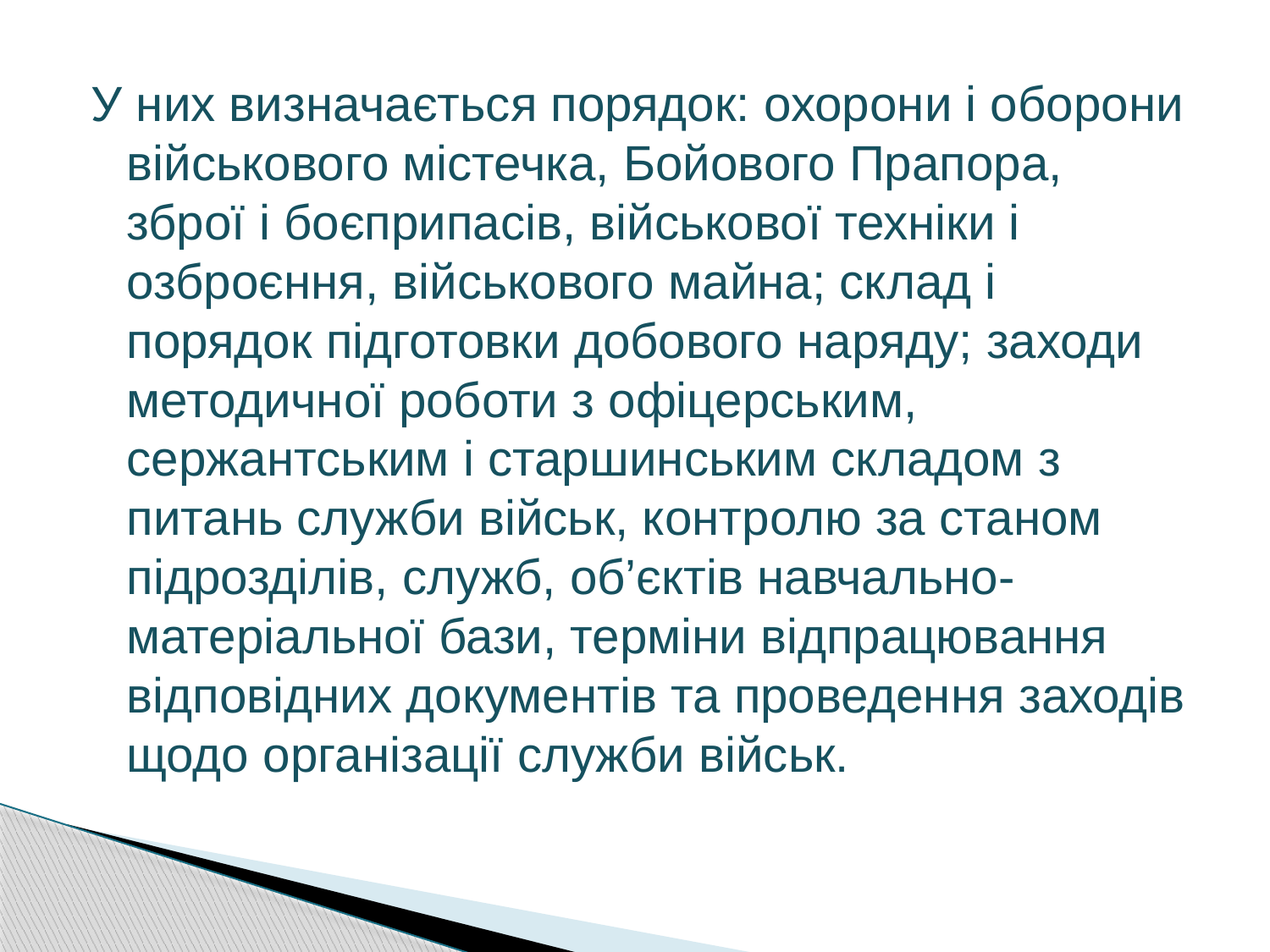

У них визначається порядок: охорони і оборони військового містечка, Бойового Прапора, зброї і боєприпасів, військової техніки і озброєння, військового майна; склад і порядок підготовки добового наряду; заходи методичної роботи з офіцерським, сержантським і старшинським складом з питань служби військ, контролю за станом підрозділів, служб, об’єктів навчально-матеріальної бази, терміни відпрацювання відповідних документів та проведення заходів щодо організації служби військ.